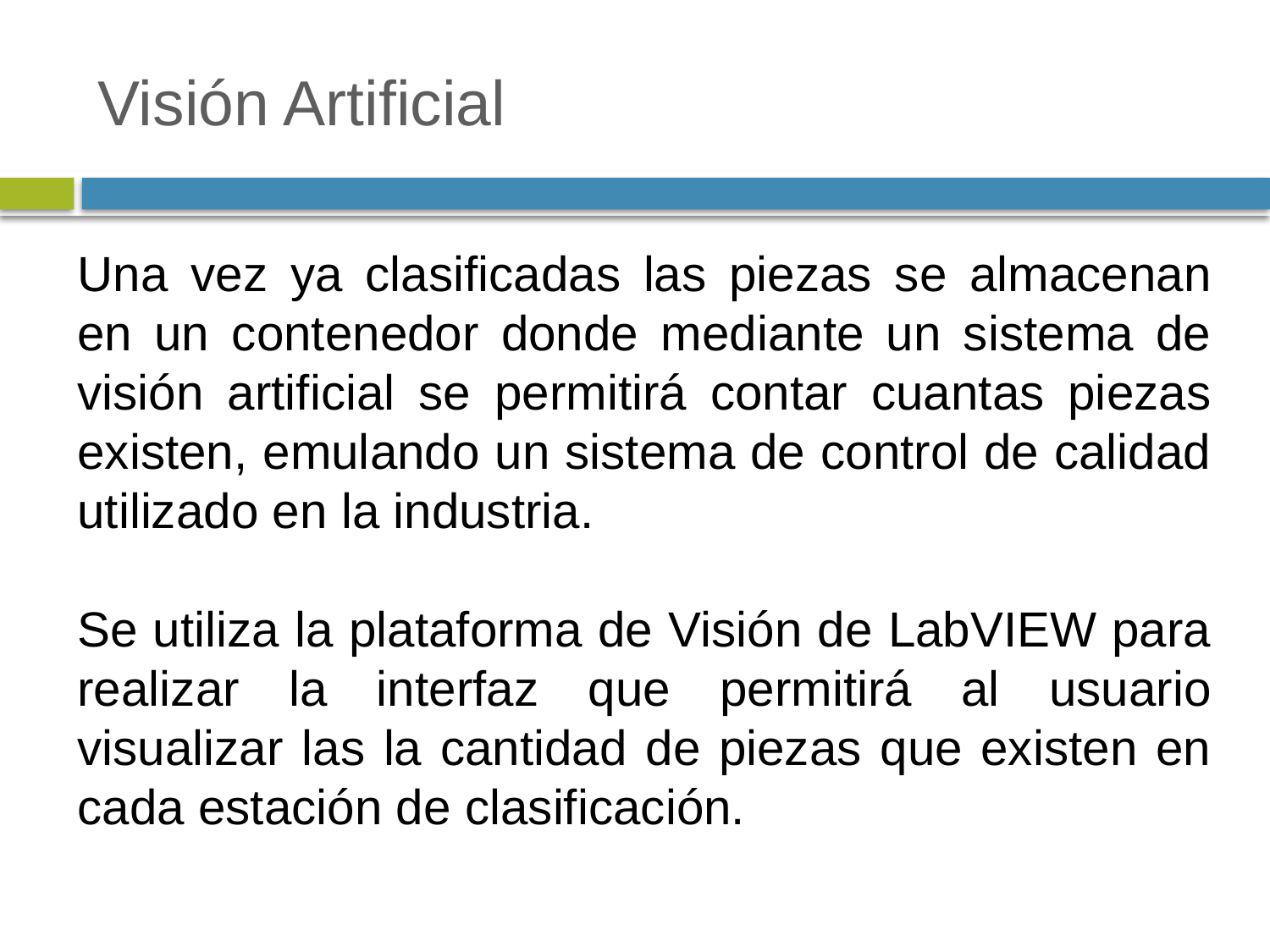

# Visión Artificial
Una vez ya clasificadas las piezas se almacenan en un contenedor donde mediante un sistema de visión artificial se permitirá contar cuantas piezas existen, emulando un sistema de control de calidad utilizado en la industria.

Se utiliza la plataforma de Visión de LabVIEW para realizar la interfaz que permitirá al usuario visualizar las la cantidad de piezas que existen en cada estación de clasificación.